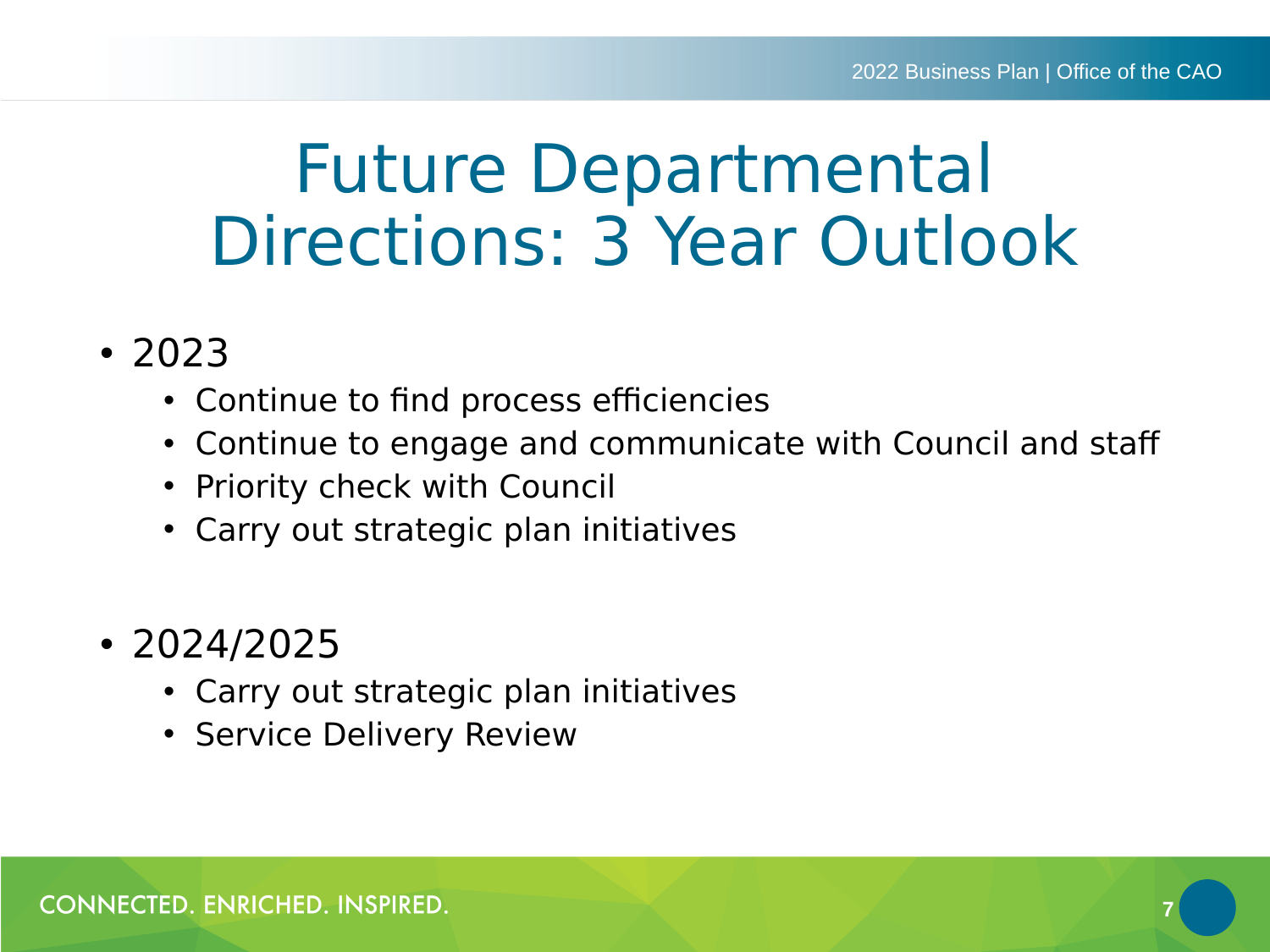

2022 Business Plan | Office of the CAO
# Future Departmental Directions: 3 Year Outlook
2023
Continue to find process efficiencies
Continue to engage and communicate with Council and staff
Priority check with Council
Carry out strategic plan initiatives

2024/2025
Carry out strategic plan initiatives
Service Delivery Review